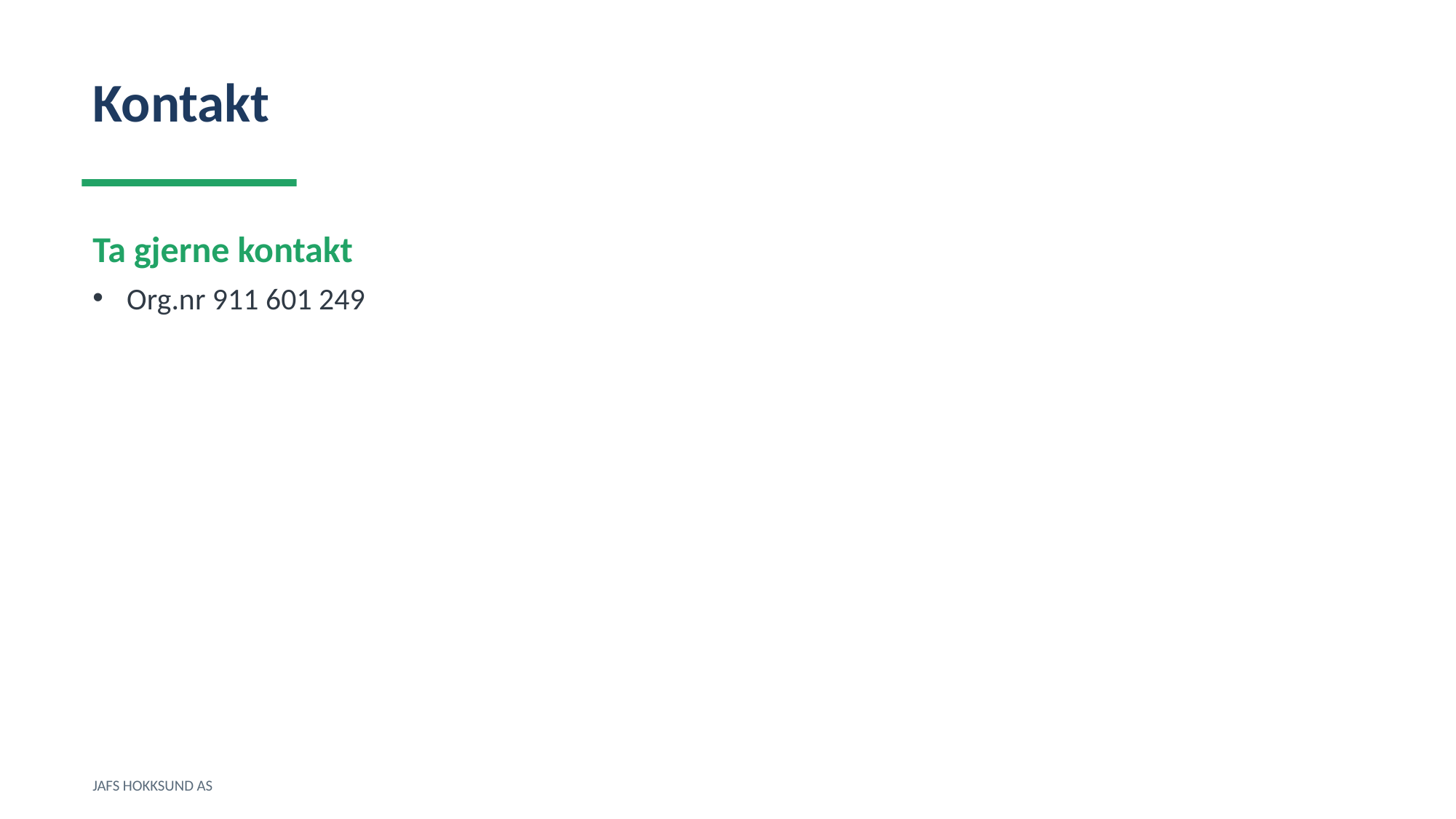

Kontakt

Ta gjerne kontakt
Org.nr 911 601 249
JAFS HOKKSUND AS